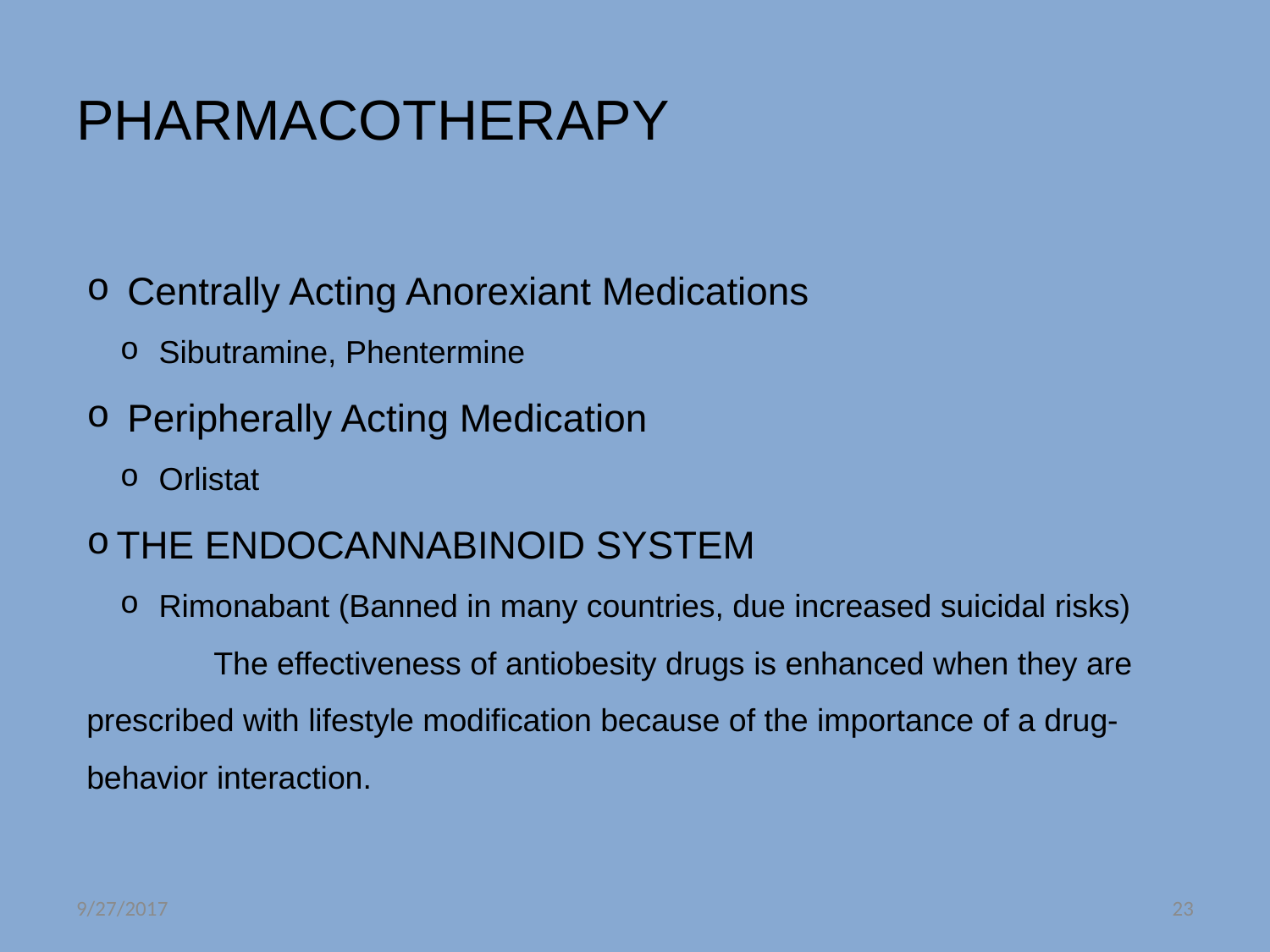

# PHARMACOTHERAPY

 Centrally Acting Anorexiant Medications
 Sibutramine, Phentermine
 Peripherally Acting Medication
 Orlistat
THE ENDOCANNABINOID SYSTEM
 Rimonabant (Banned in many countries, due increased suicidal risks)
	The effectiveness of antiobesity drugs is enhanced when they are prescribed with lifestyle modification because of the importance of a drug-behavior interaction.
9/27/2017
23